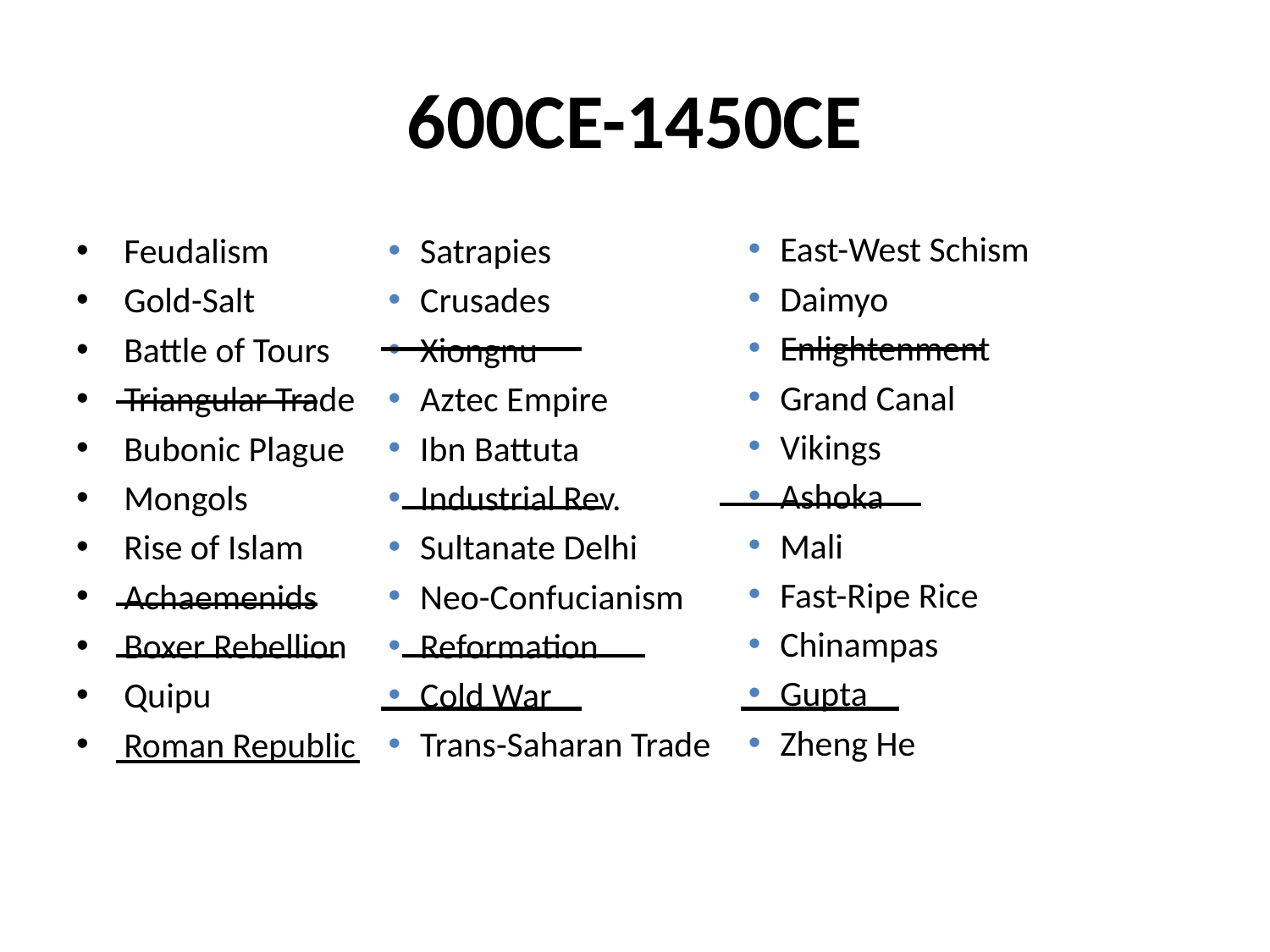

# 600CE-1450CE
East-West Schism
Daimyo
Enlightenment
Grand Canal
Vikings
Ashoka
Mali
Fast-Ripe Rice
Chinampas
Gupta
Zheng He

Feudalism
Gold-Salt
Battle of Tours
Triangular Trade
Bubonic Plague
Mongols
Rise of Islam
Achaemenids
Boxer Rebellion
Quipu
Roman Republic

Satrapies
Crusades
Xiongnu
Aztec Empire
Ibn Battuta
Industrial Rev.
Sultanate Delhi
Neo-Confucianism
Reformation
Cold War
Trans-Saharan Trade